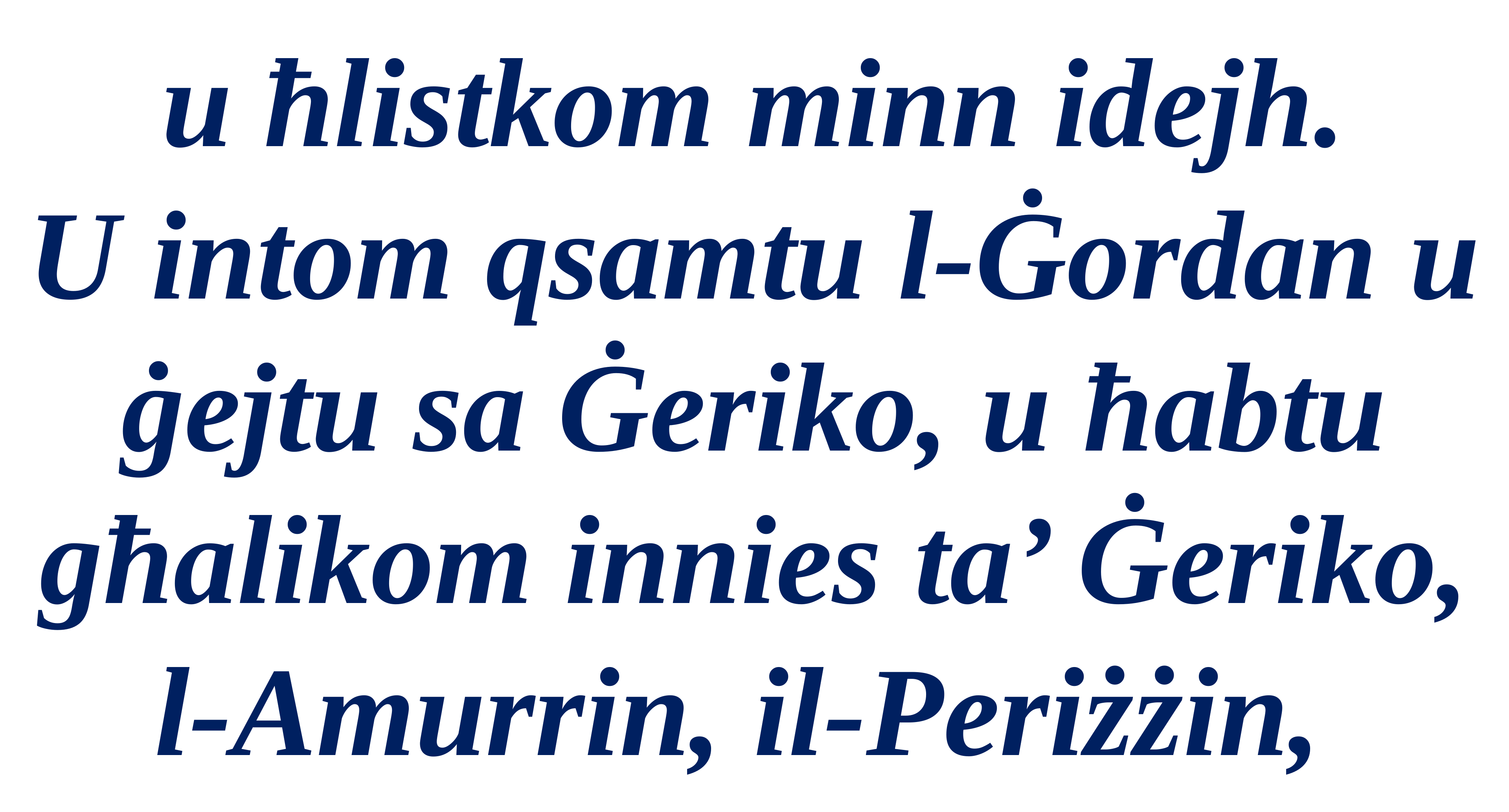

u ħlistkom minn idejh.
U intom qsamtu l-Ġordan u ġejtu sa Ġeriko, u ħabtu għalikom innies ta’ Ġeriko, l-Amurrin, il-Periżżin,